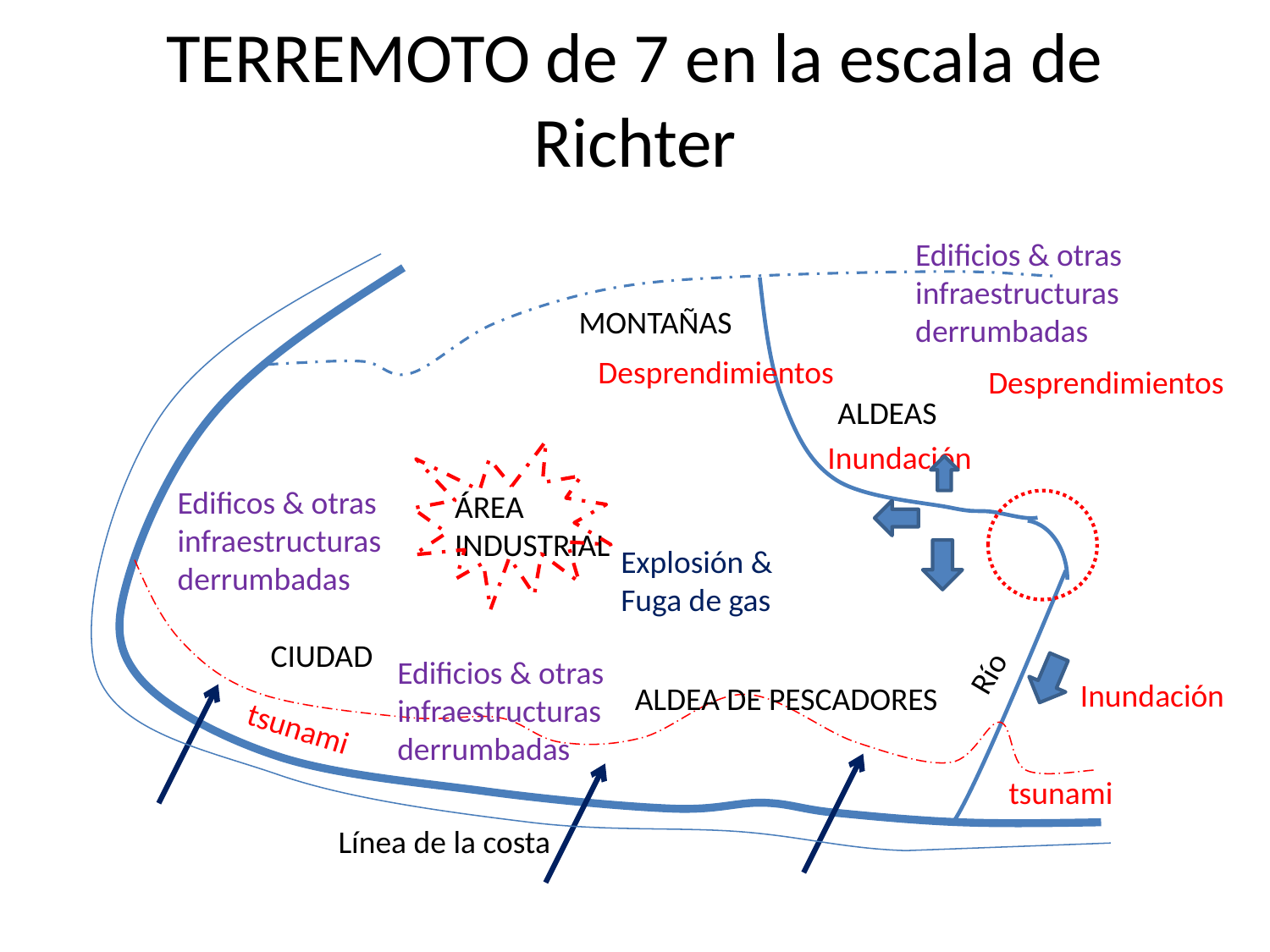

# TERREMOTO de 7 en la escala de Richter
Edificios & otras infraestructuras derrumbadas

MONTAÑAS
Desprendimientos
Desprendimientos
ALDEAS
Inundación

Edificos & otras infraestructuras derrumbadas
ÁREA INDUSTRIAL

Explosión &
Fuga de gas

CIUDAD
Edificios & otras infraestructuras derrumbadas
Río

Inundación
ALDEA DE PESCADORES
tsunami
tsunami
Línea de la costa